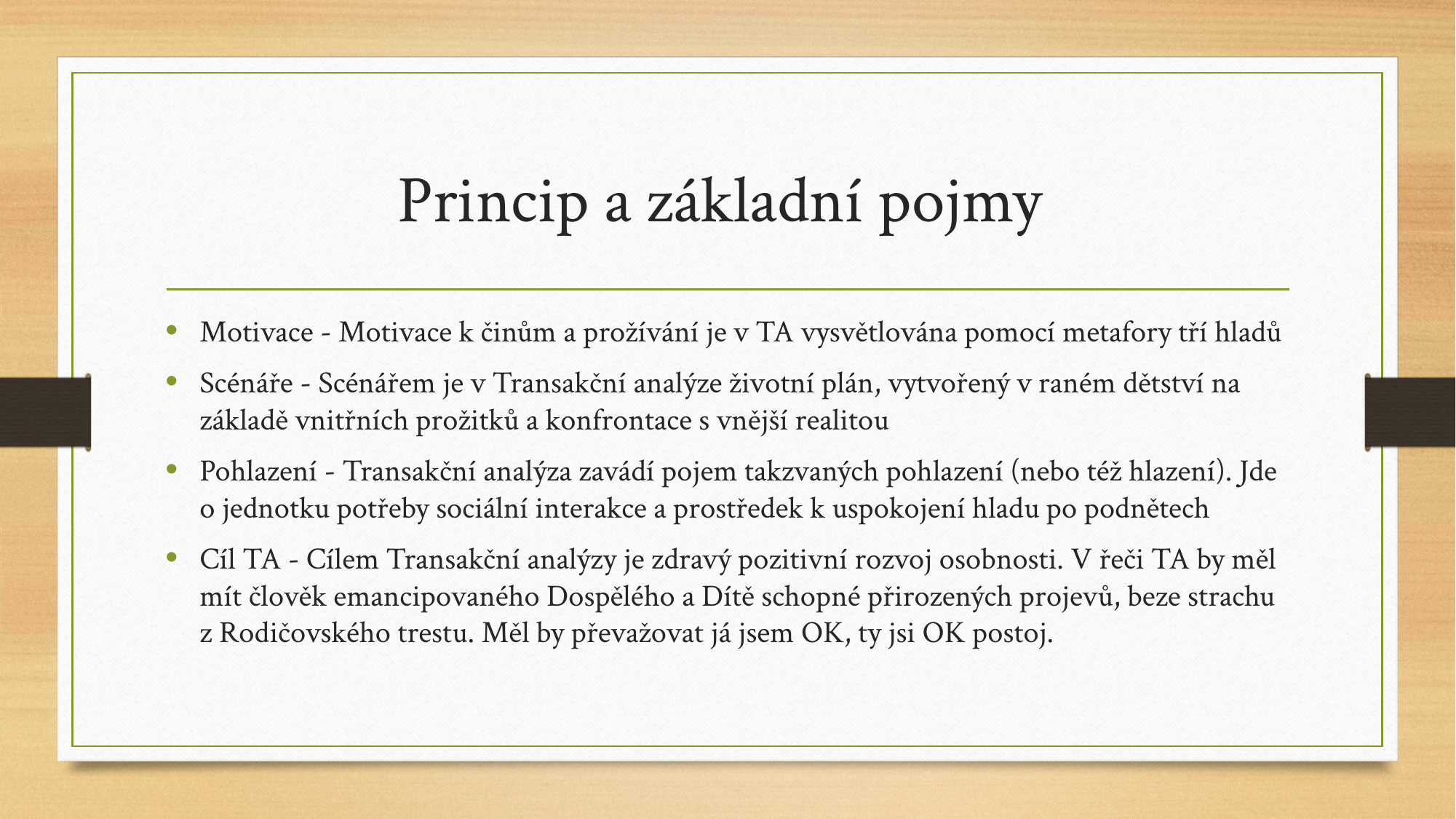

# Princip a základní pojmy
Motivace - Motivace k činům a prožívání je v TA vysvětlována pomocí metafory tří hladů
Scénáře - Scénářem je v Transakční analýze životní plán, vytvořený v raném dětství na základě vnitřních prožitků a konfrontace s vnější realitou
Pohlazení - Transakční analýza zavádí pojem takzvaných pohlazení (nebo též hlazení). Jde o jednotku potřeby sociální interakce a prostředek k uspokojení hladu po podnětech
Cíl TA - Cílem Transakční analýzy je zdravý pozitivní rozvoj osobnosti. V řeči TA by měl mít člověk emancipovaného Dospělého a Dítě schopné přirozených projevů, beze strachu z Rodičovského trestu. Měl by převažovat já jsem OK, ty jsi OK postoj.